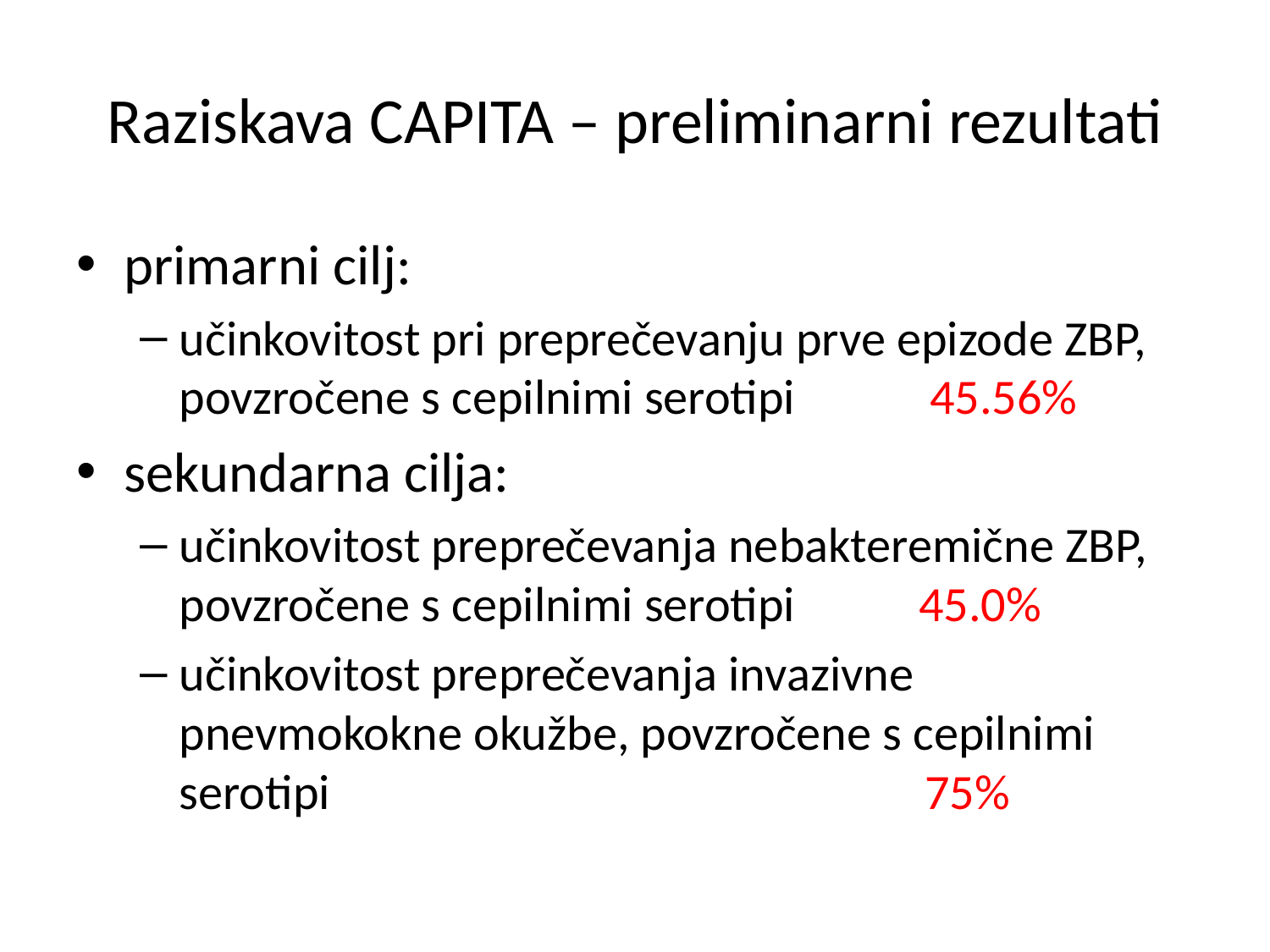

# Raziskava CAPITA – preliminarni rezultati
primarni cilj:
učinkovitost pri preprečevanju prve epizode ZBP, povzročene s cepilnimi serotipi            45.56%
sekundarna cilja:
učinkovitost preprečevanja nebakteremične ZBP, povzročene s cepilnimi serotipi           45.0%
učinkovitost preprečevanja invazivne pnevmokokne okužbe, povzročene s cepilnimi serotipi                                                     75%